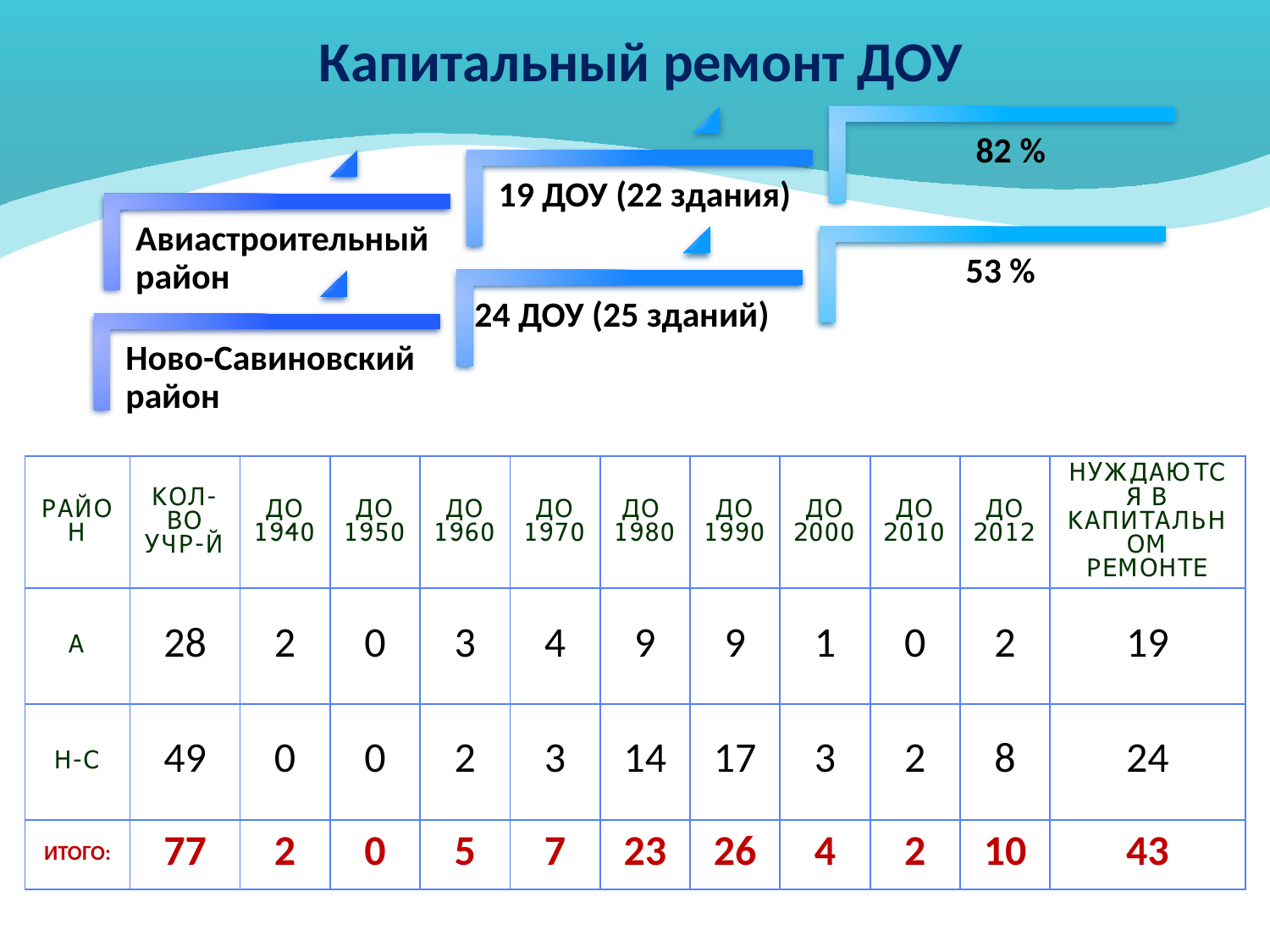

# Капитальный ремонт ДОУ
Авиастроительный район
19 ДОУ (22 здания)
82 %
Ново-Савиновский район
24 ДОУ (25 зданий)
53 %
| район | кол-во учр-й | до 1940 | до 1950 | до 1960 | до 1970 | до 1980 | до 1990 | до 2000 | до 2010 | до 2012 | нуждаются в капитальном ремонте |
| --- | --- | --- | --- | --- | --- | --- | --- | --- | --- | --- | --- |
| А | 28 | 2 | 0 | 3 | 4 | 9 | 9 | 1 | 0 | 2 | 19 |
| Н-С | 49 | 0 | 0 | 2 | 3 | 14 | 17 | 3 | 2 | 8 | 24 |
| ИТОГО: | 77 | 2 | 0 | 5 | 7 | 23 | 26 | 4 | 2 | 10 | 43 |